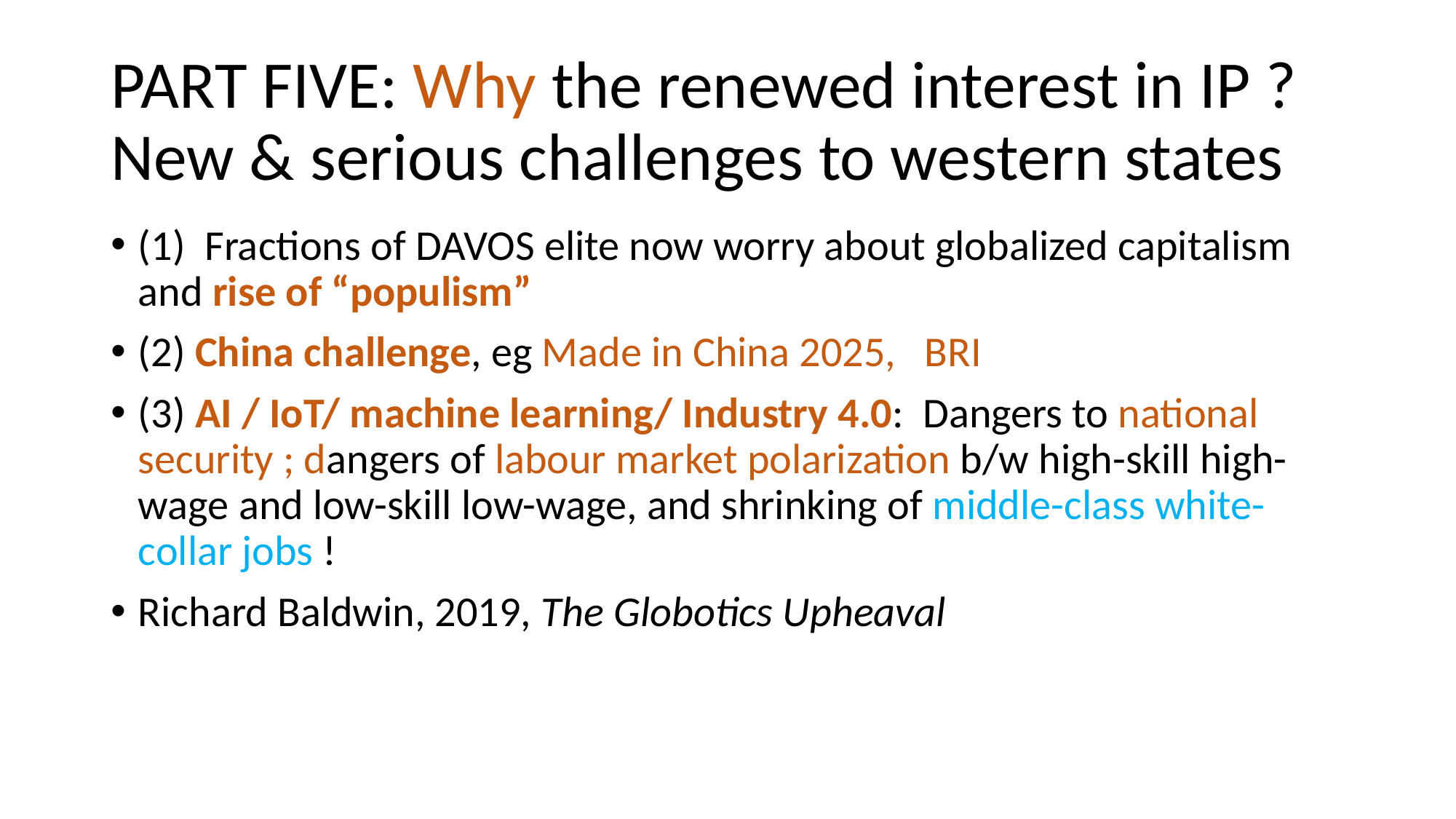

# PART FIVE: Why the renewed interest in IP ? New & serious challenges to western states
(1)  Fractions of DAVOS elite now worry about globalized capitalism and rise of “populism”
(2) China challenge, eg Made in China 2025,   BRI
(3) AI / IoT/ machine learning/ Industry 4.0:  Dangers to national security ; dangers of labour market polarization b/w high-skill high-wage and low-skill low-wage, and shrinking of middle-class white-collar jobs !
Richard Baldwin, 2019, The Globotics Upheaval